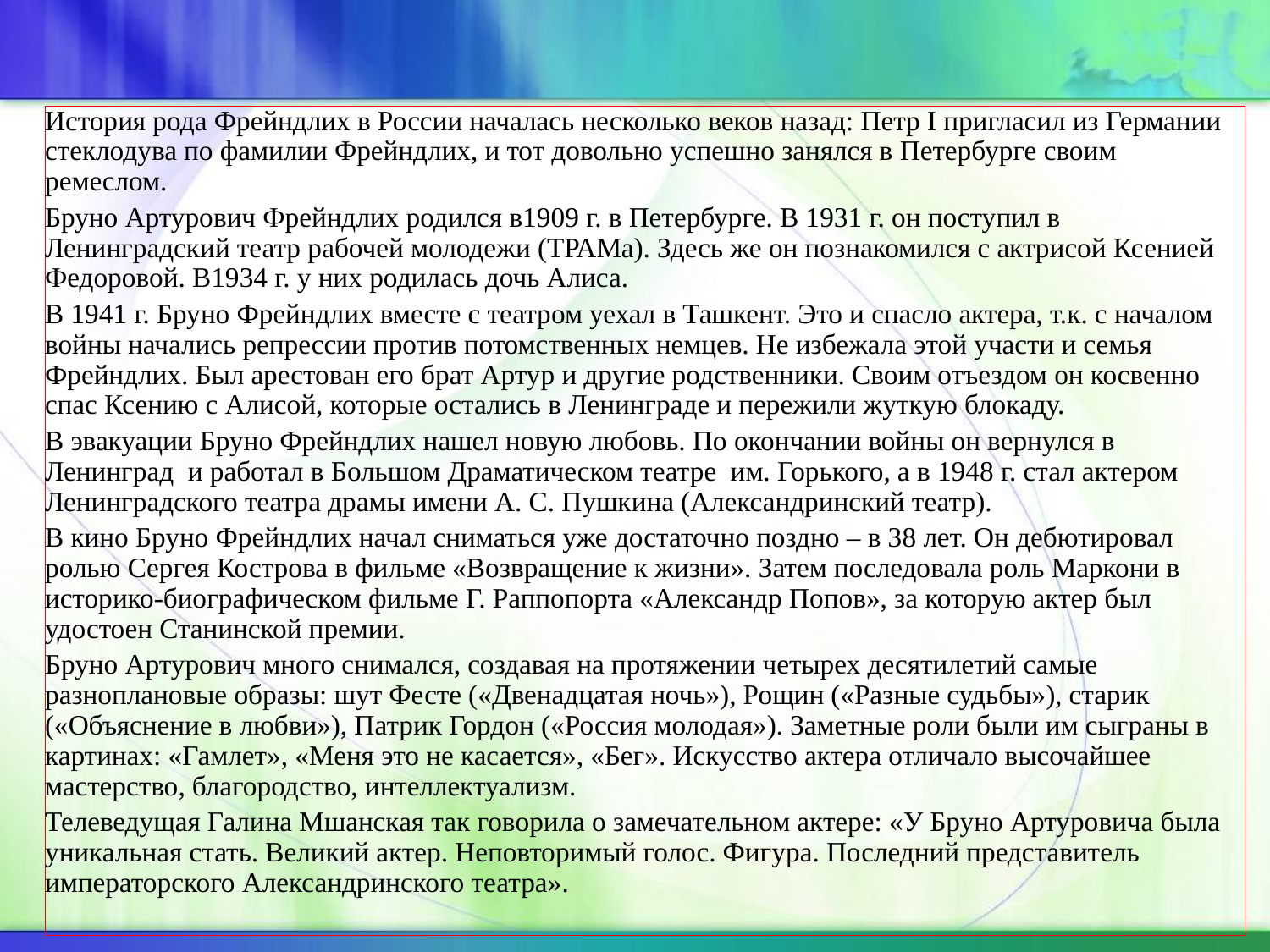

#
История рода Фрейндлих в России началась несколько веков назад: Петр I пригласил из Германии стеклодува по фамилии Фрейндлих, и тот довольно успешно занялся в Петербурге своим ремеслом.
Бруно Артурович Фрейндлих родился в1909 г. в Петербурге. В 1931 г. он поступил в Ленинградский театр рабочей молодежи (ТРАМа). Здесь же он познакомился с актрисой Ксенией Федоровой. В1934 г. у них родилась дочь Алиса.
В 1941 г. Бруно Фрейндлих вместе с театром уехал в Ташкент. Это и спасло актера, т.к. с началом войны начались репрессии против потомственных немцев. Не избежала этой участи и семья Фрейндлих. Был арестован его брат Артур и другие родственники. Своим отъездом он косвенно спас Ксению с Алисой, которые остались в Ленинграде и пережили жуткую блокаду.
В эвакуации Бруно Фрейндлих нашел новую любовь. По окончании войны он вернулся в Ленинград  и работал в Большом Драматическом театре  им. Горького, а в 1948 г. стал актером Ленинградского театра драмы имени А. С. Пушкина (Александринский театр).
В кино Бруно Фрейндлих начал сниматься уже достаточно поздно – в 38 лет. Он дебютировал ролью Сергея Кострова в фильме «Возвращение к жизни». Затем последовала роль Маркони в историко-биографическом фильме Г. Раппопорта «Александр Попов», за которую актер был удостоен Станинской премии.
Бруно Артурович много снимался, создавая на протяжении четырех десятилетий самые разноплановые образы: шут Фесте («Двенадцатая ночь»), Рощин («Разные судьбы»), старик («Объяснение в любви»), Патрик Гордон («Россия молодая»). Заметные роли были им сыграны в картинах: «Гамлет», «Меня это не касается», «Бег». Искусство актера отличало высочайшее мастерство, благородство, интеллектуализм.
Телеведущая Галина Мшанская так говорила о замечательном актере: «У Бруно Артуровича была уникальная стать. Великий актер. Неповторимый голос. Фигура. Последний представитель императорского Александринского театра».